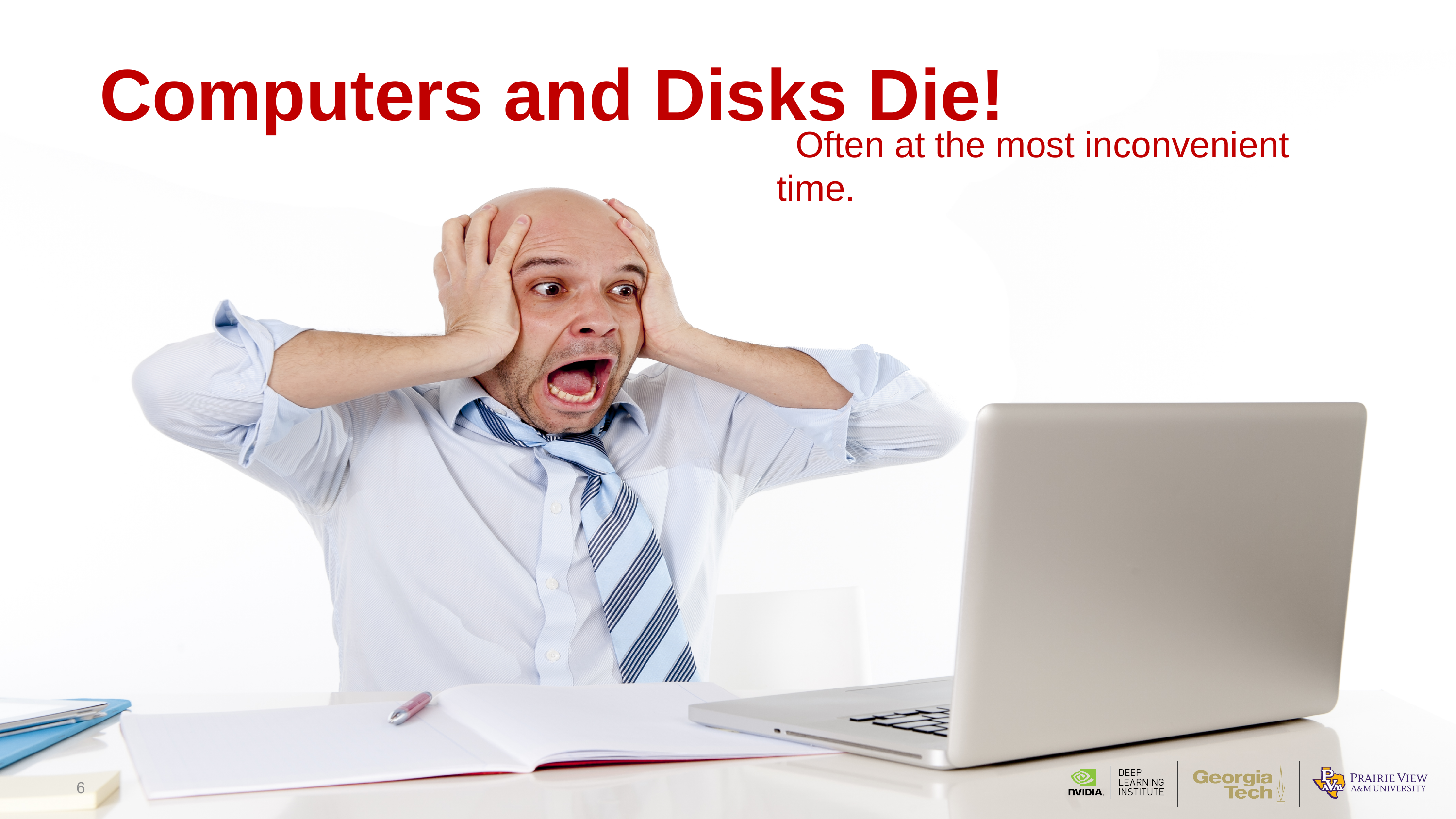

Computers and Disks Die!
Often at the most inconvenient time.